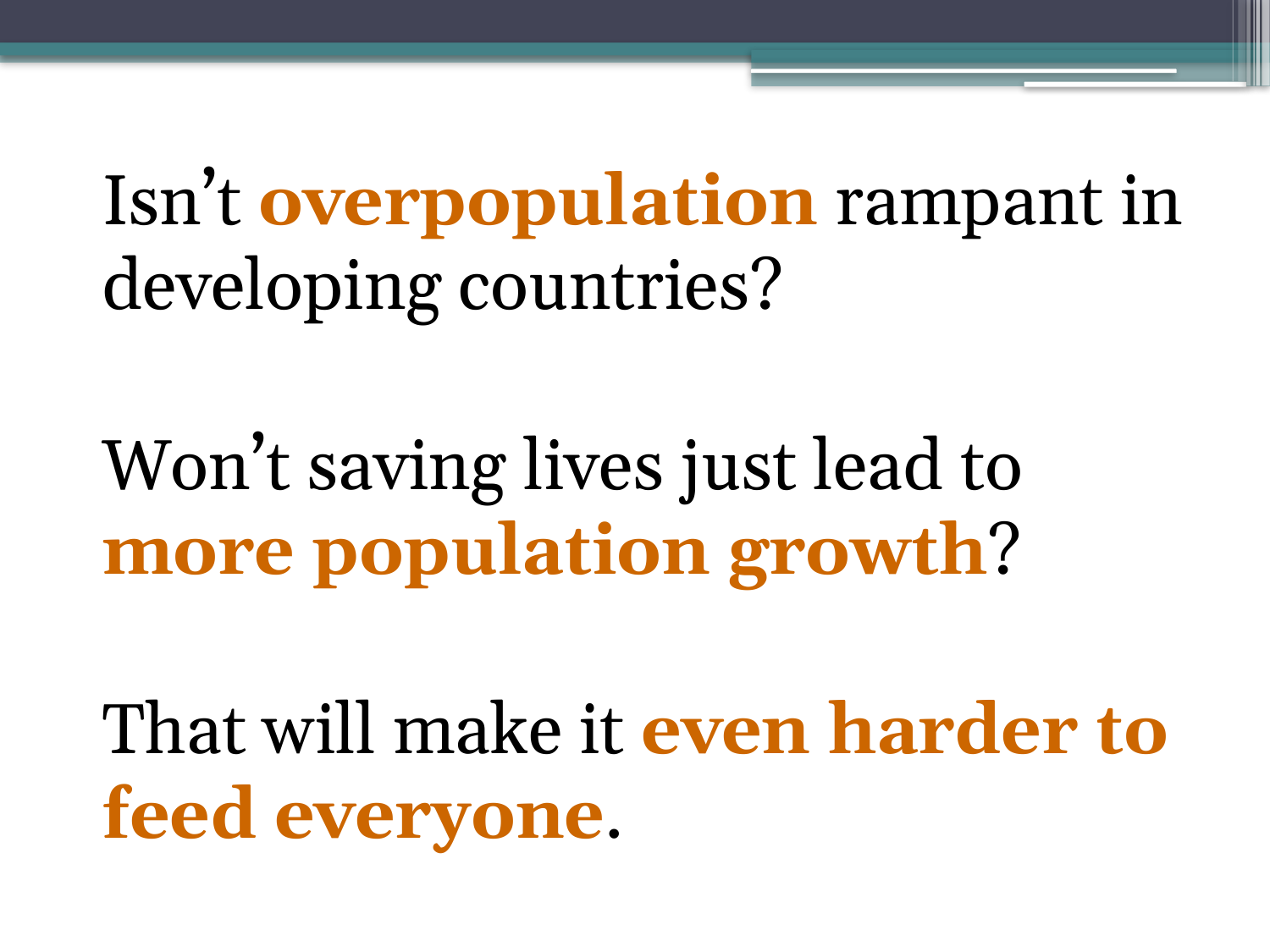

Isn’t overpopulation rampant in developing countries?

Won’t saving lives just lead to more population growth?

That will make it even harder to feed everyone.